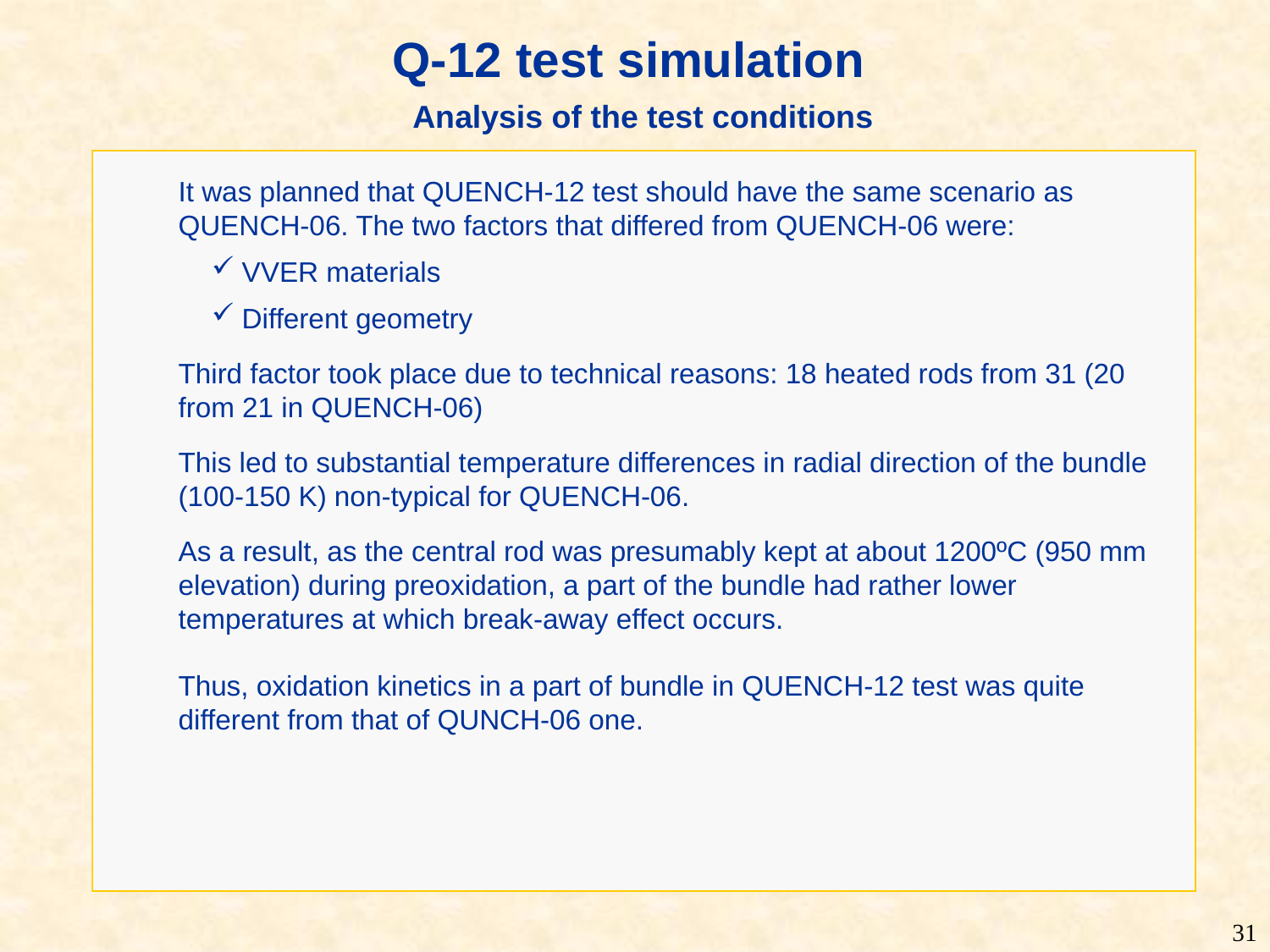

# Q-12 test simulation Analysis of the test conditions
It was planned that QUENCH-12 test should have the same scenario as QUENCH-06. The two factors that differed from QUENCH-06 were:

VVER materials

Different geometry

Third factor took place due to technical reasons: 18 heated rods from 31 (20 from 21 in QUENCH-06)

This led to substantial temperature differences in radial direction of the bundle (100-150 K) non-typical for QUENCH-06.

As a result, as the central rod was presumably kept at about 1200ºC (950 mm elevation) during preoxidation, a part of the bundle had rather lower temperatures at which break-away effect occurs.

Thus, oxidation kinetics in a part of bundle in QUENCH-12 test was quite different from that of QUNCH-06 one.

31